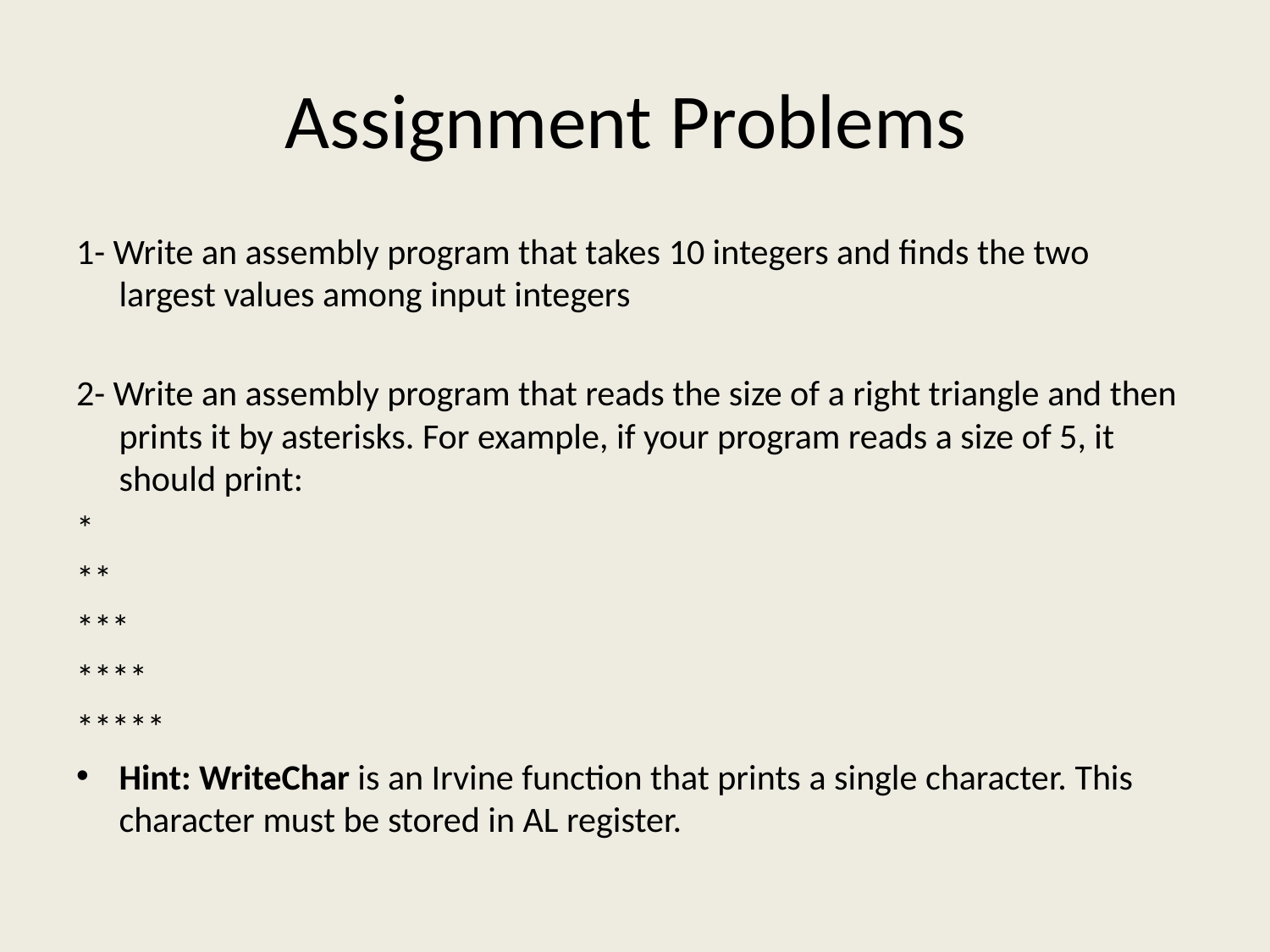

# Assignment Problems
1- Write an assembly program that takes 10 integers and finds the two largest values among input integers

2- Write an assembly program that reads the size of a right triangle and then prints it by asterisks. For example, if your program reads a size of 5, it should print:
*
**
***
****
*****
Hint: WriteChar is an Irvine function that prints a single character. This character must be stored in AL register.